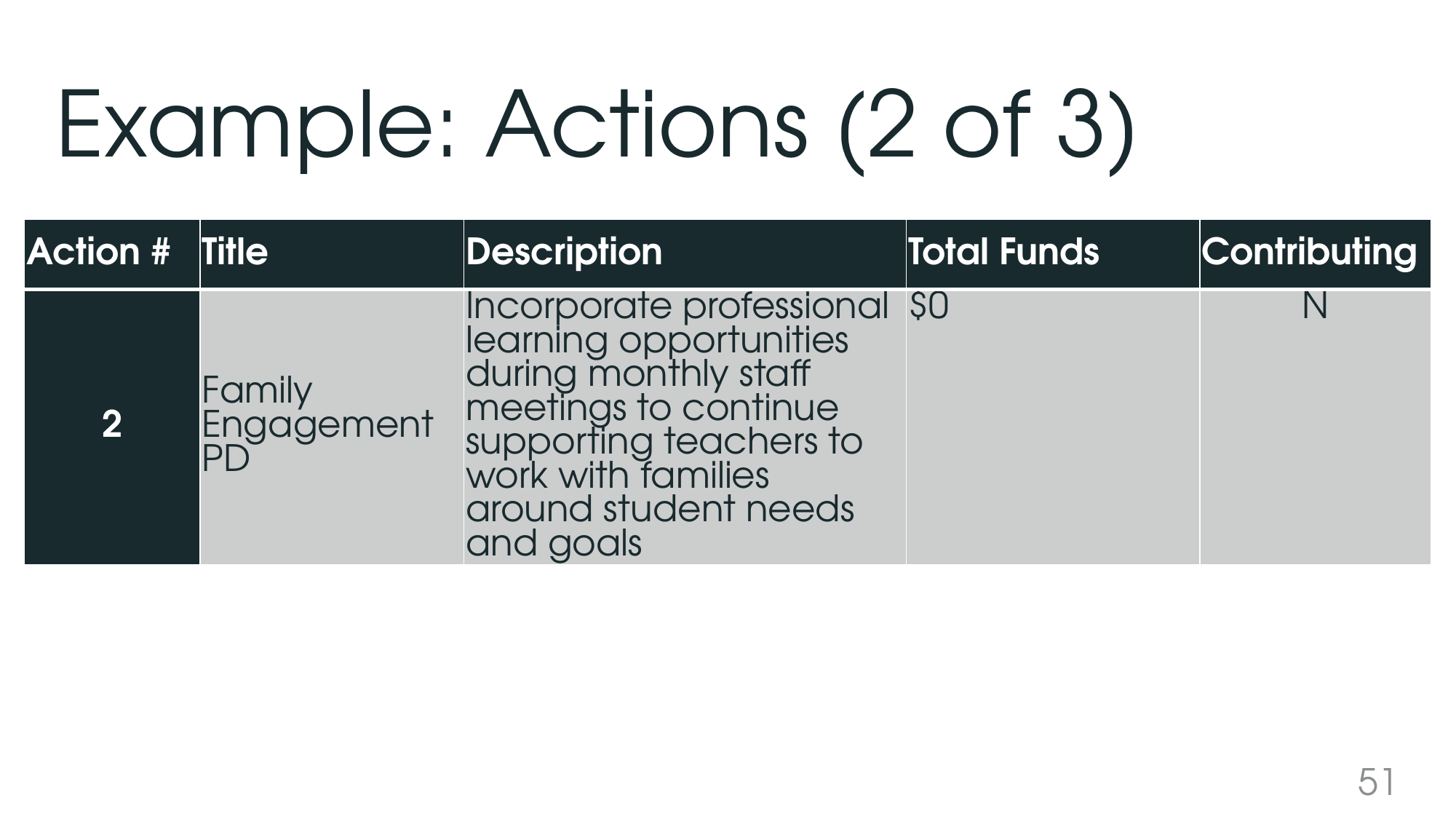

# Example: Actions (2 of 3)
| Action # | Title | Description | Total Funds | Contributing |
| --- | --- | --- | --- | --- |
| 2 | Family Engagement PD | Incorporate professional learning opportunities during monthly staff meetings to continue  supporting teachers to work with families  around student needs and goals | $0 | N |
51